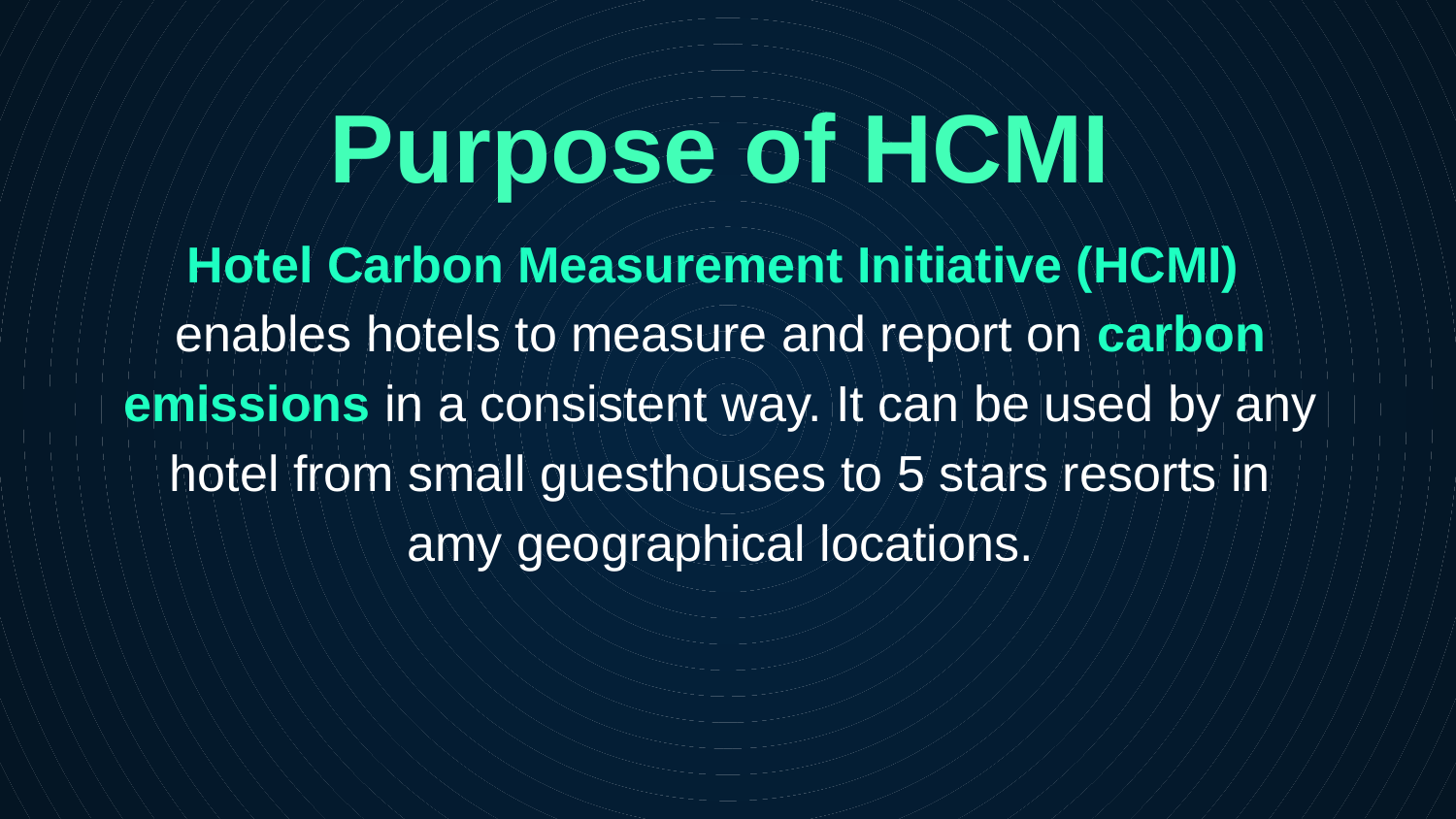

Purpose of HCMI
Hotel Carbon Measurement Initiative (HCMI)  enables hotels to measure and report on carbon emissions in a consistent way. It can be used by any hotel from small guesthouses to 5 stars resorts in amy geographical locations.